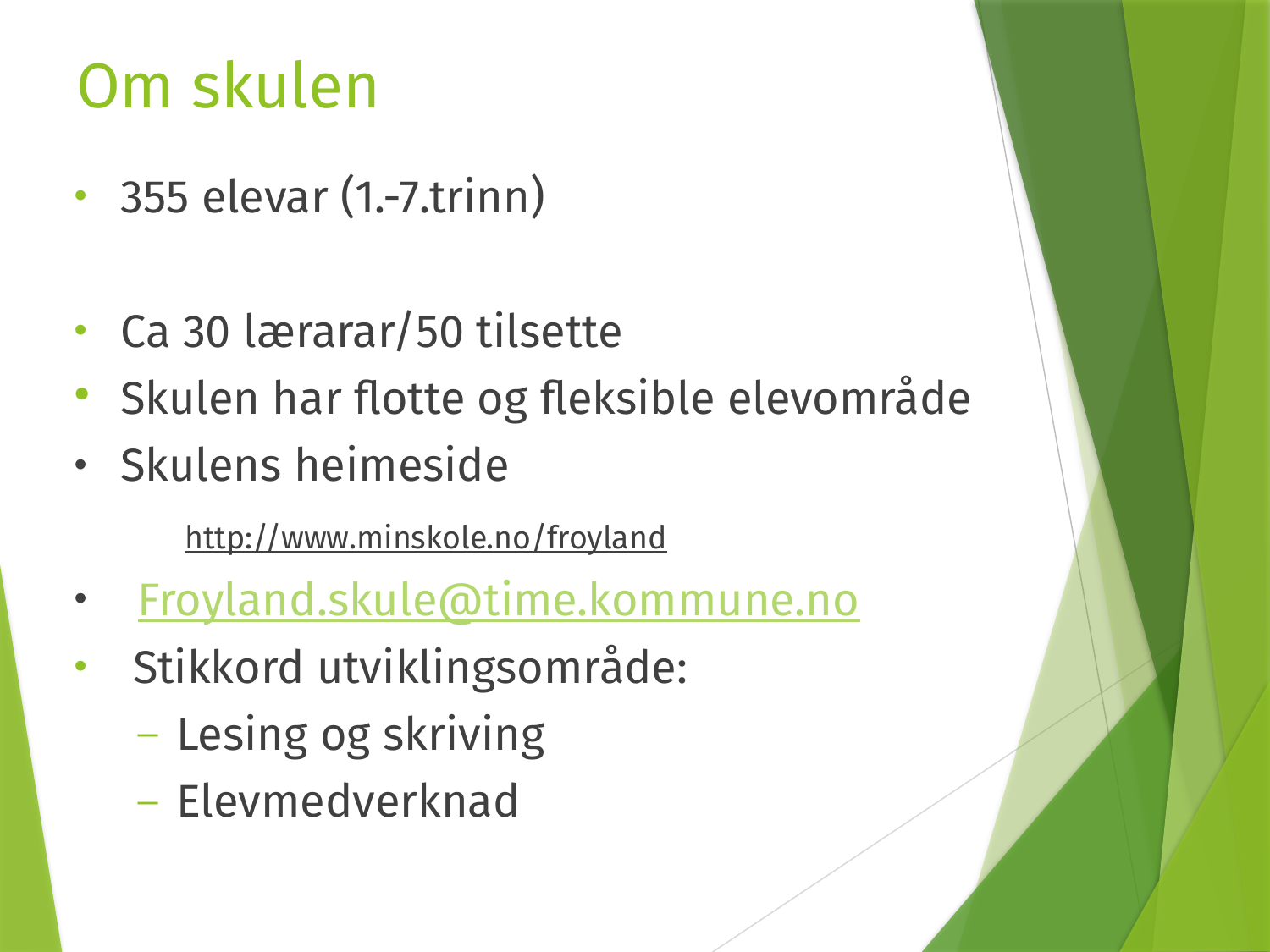

# Om skulen
355 elevar (1.-7.trinn)

Ca 30 lærarar/50 tilsette
Skulen har flotte og fleksible elevområde
Skulens heimeside
         http://www.minskole.no/froyland
Froyland.skule@time.kommune.no
 Stikkord utviklingsområde:
Lesing og skriving
Elevmedverknad